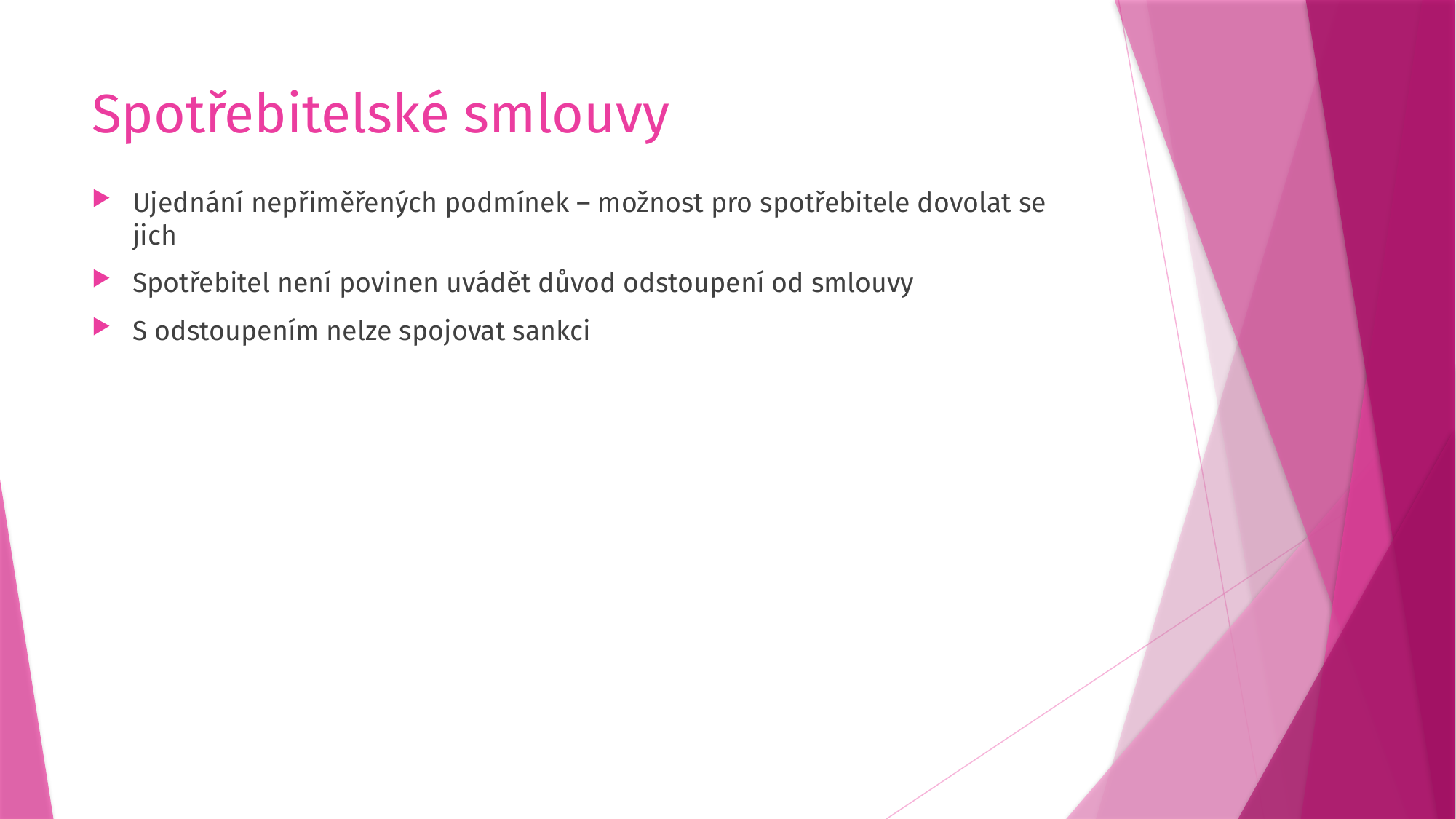

# Spotřebitelské smlouvy
Ujednání nepřiměřených podmínek – možnost pro spotřebitele dovolat se jich
Spotřebitel není povinen uvádět důvod odstoupení od smlouvy
S odstoupením nelze spojovat sankci